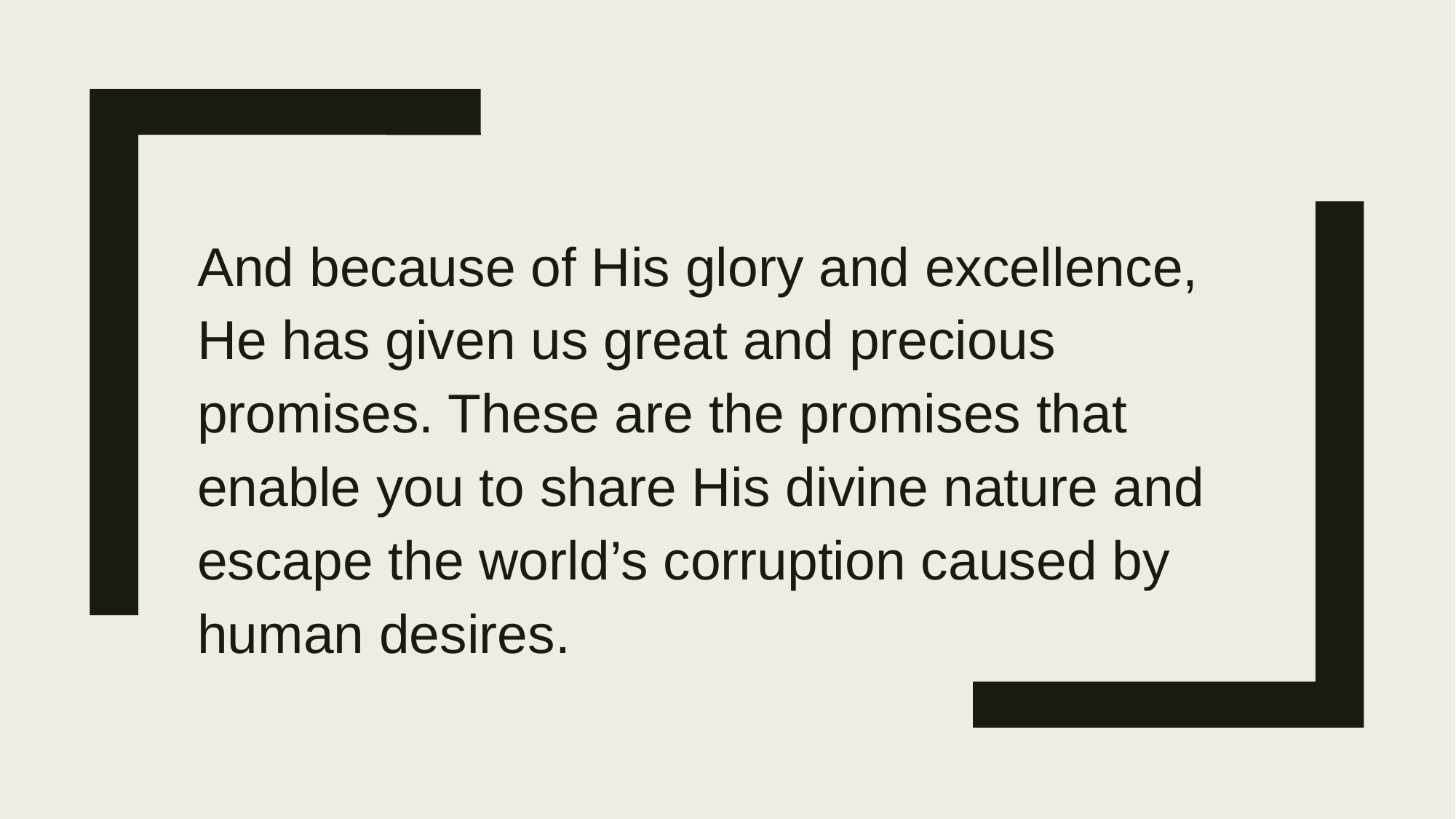

And because of His glory and excellence, He has given us great and precious promises. These are the promises that enable you to share His divine nature and escape the world’s corruption caused by human desires.